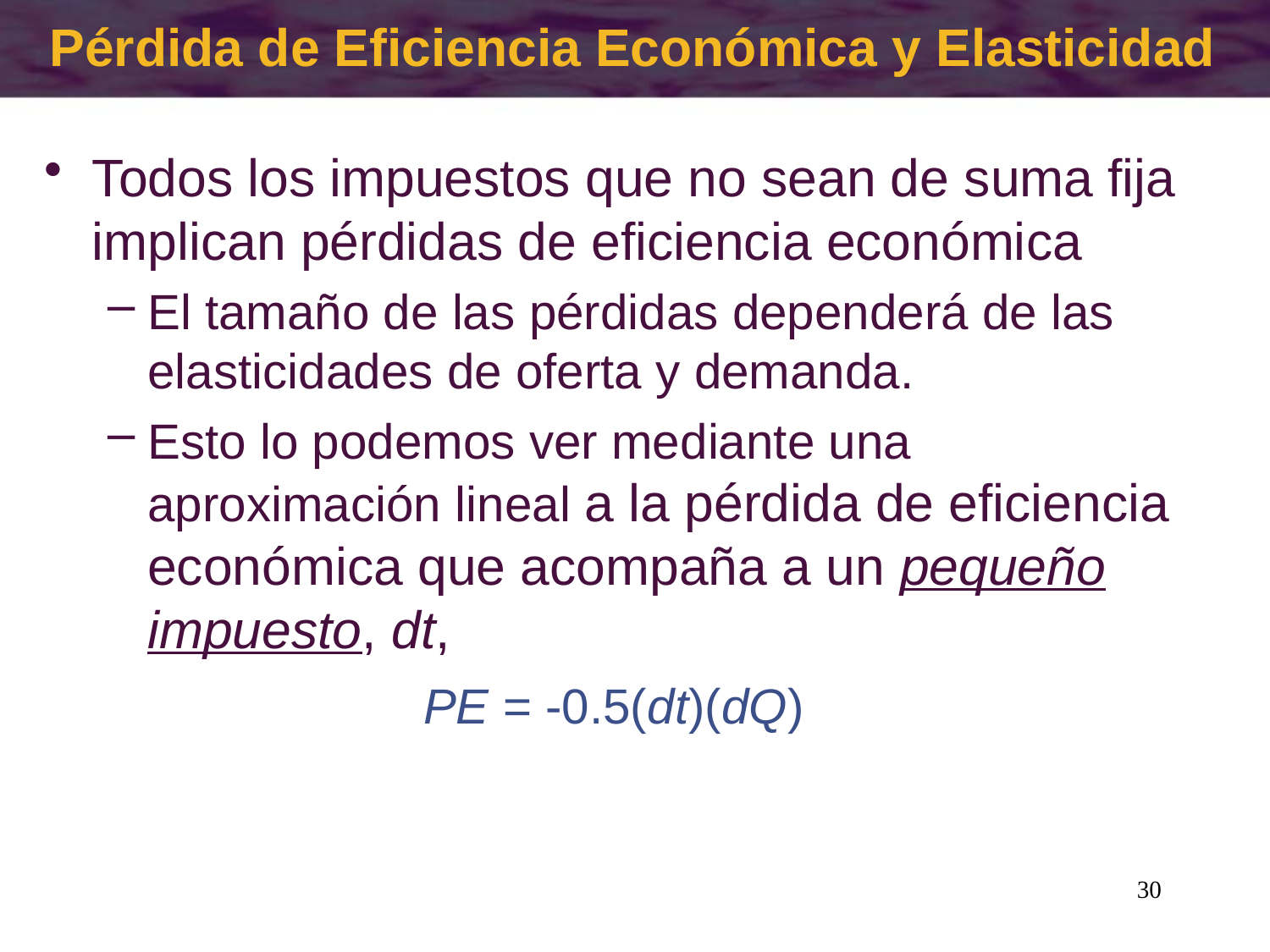

# Pérdida de Eficiencia Económica y Elasticidad
Todos los impuestos que no sean de suma fija implican pérdidas de eficiencia económica
El tamaño de las pérdidas dependerá de las elasticidades de oferta y demanda.
Esto lo podemos ver mediante una aproximación lineal a la pérdida de eficiencia económica que acompaña a un pequeño impuesto, dt,
PE = -0.5(dt)(dQ)
30